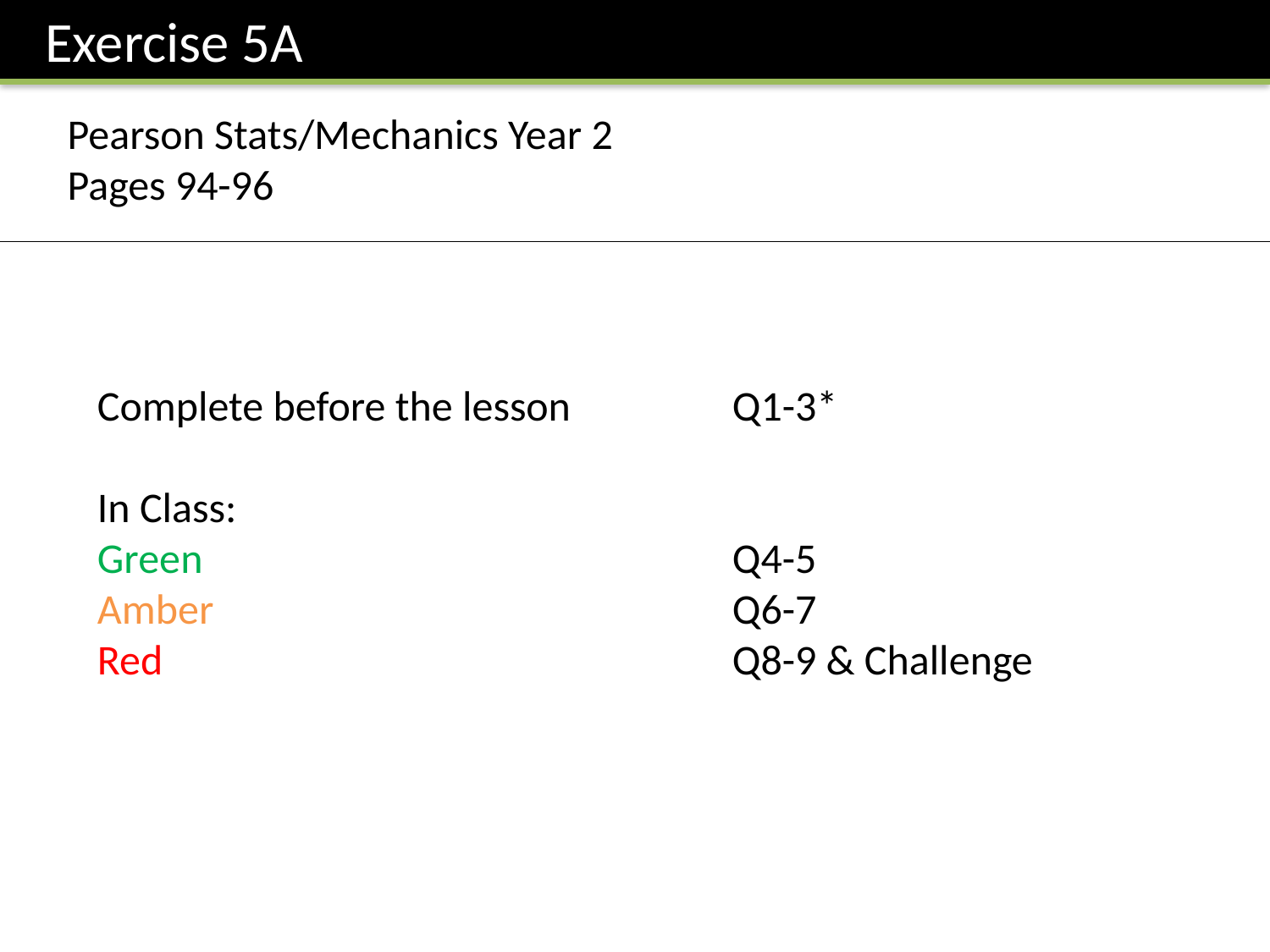

Exercise 5A
Pearson Stats/Mechanics Year 2
Pages 94-96
Complete before the lesson		Q1-3*

In Class:
Green					Q4-5
Amber 					Q6-7
Red					Q8-9 & Challenge